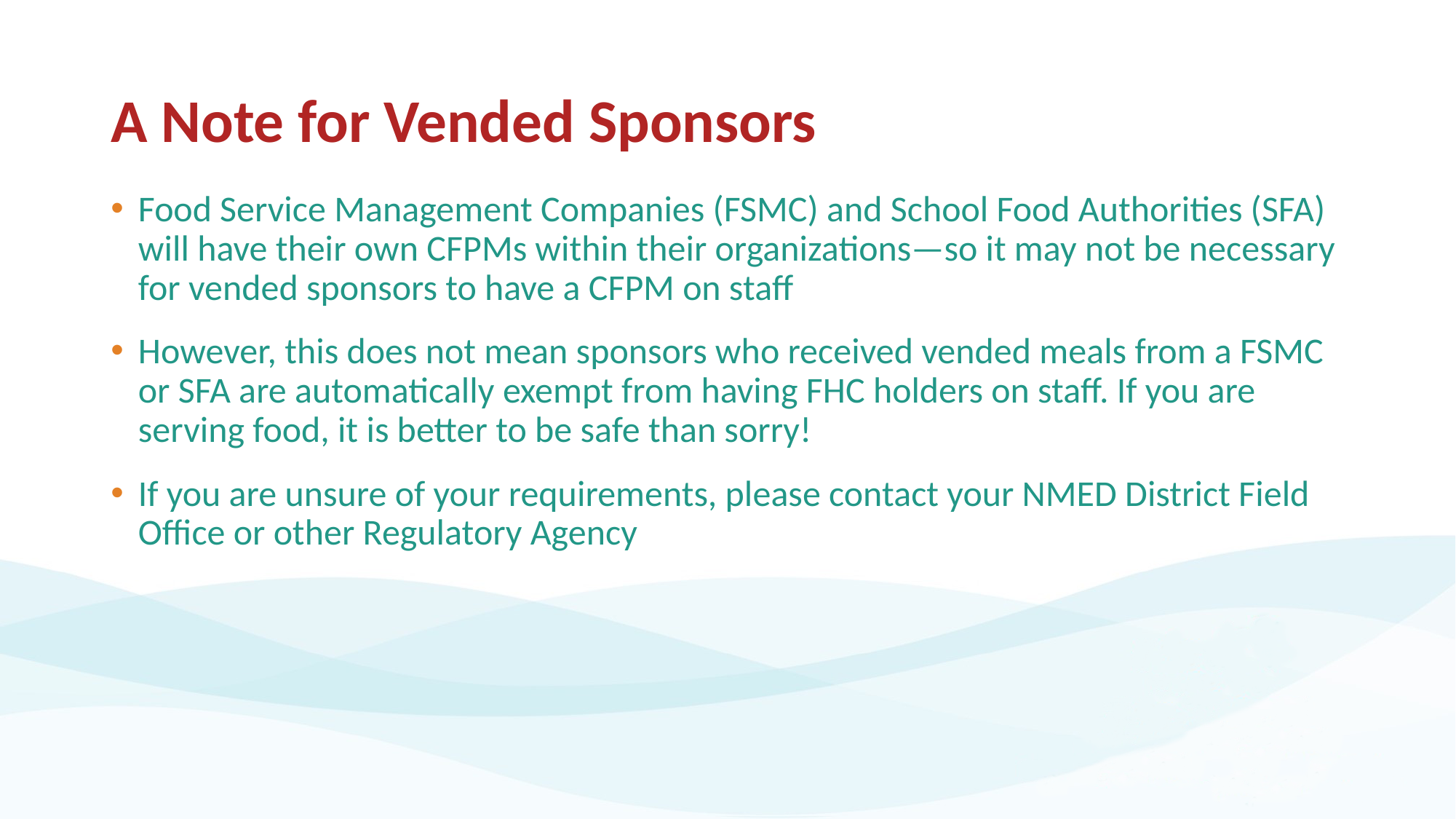

# A Note for Vended Sponsors
Food Service Management Companies (FSMC) and School Food Authorities (SFA) will have their own CFPMs within their organizations—so it may not be necessary for vended sponsors to have a CFPM on staff
However, this does not mean sponsors who received vended meals from a FSMC or SFA are automatically exempt from having FHC holders on staff. If you are serving food, it is better to be safe than sorry!
If you are unsure of your requirements, please contact your NMED District Field Office or other Regulatory Agency